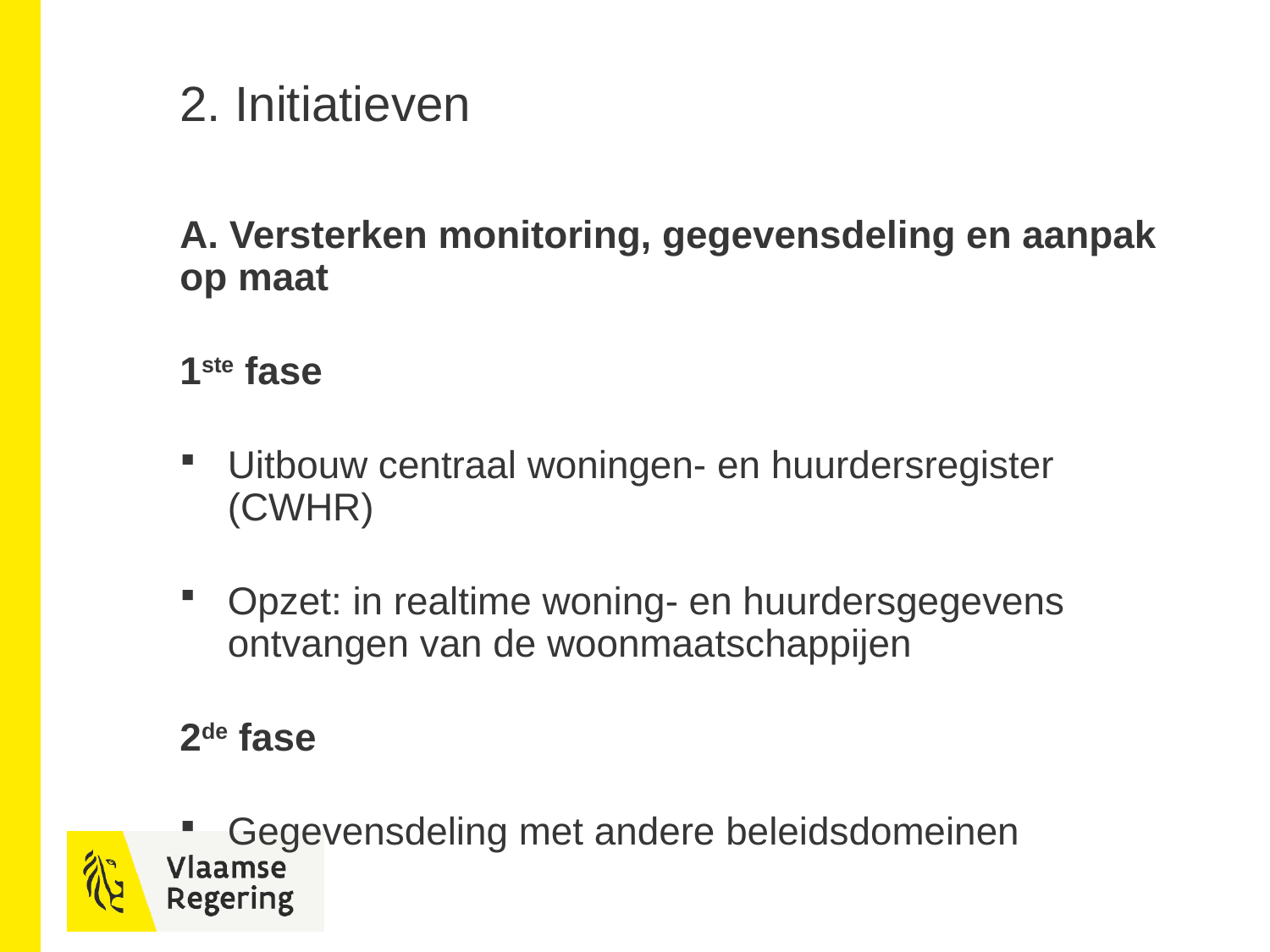

# 2. Initiatieven

A. Versterken monitoring, gegevensdeling en aanpak op maat

1ste fase

Uitbouw centraal woningen- en huurdersregister (CWHR)

Opzet: in realtime woning- en huurdersgegevens ontvangen van de woonmaatschappijen

2de fase

Gegevensdeling met andere beleidsdomeinen